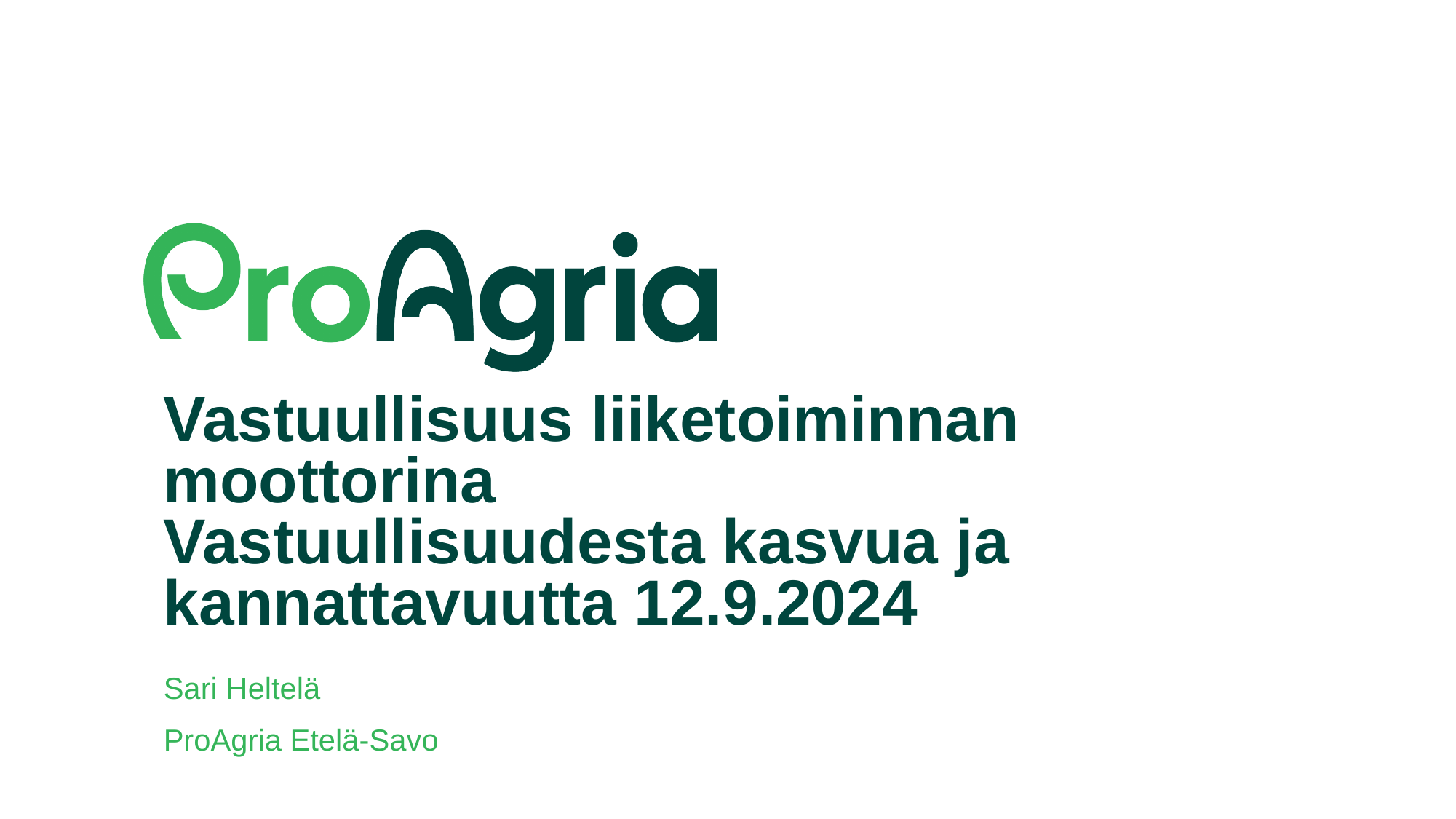

# Vastuullisuus liiketoiminnan moottorina Vastuullisuudesta kasvua ja kannattavuutta 12.9.2024
Sari Heltelä
ProAgria Etelä-Savo